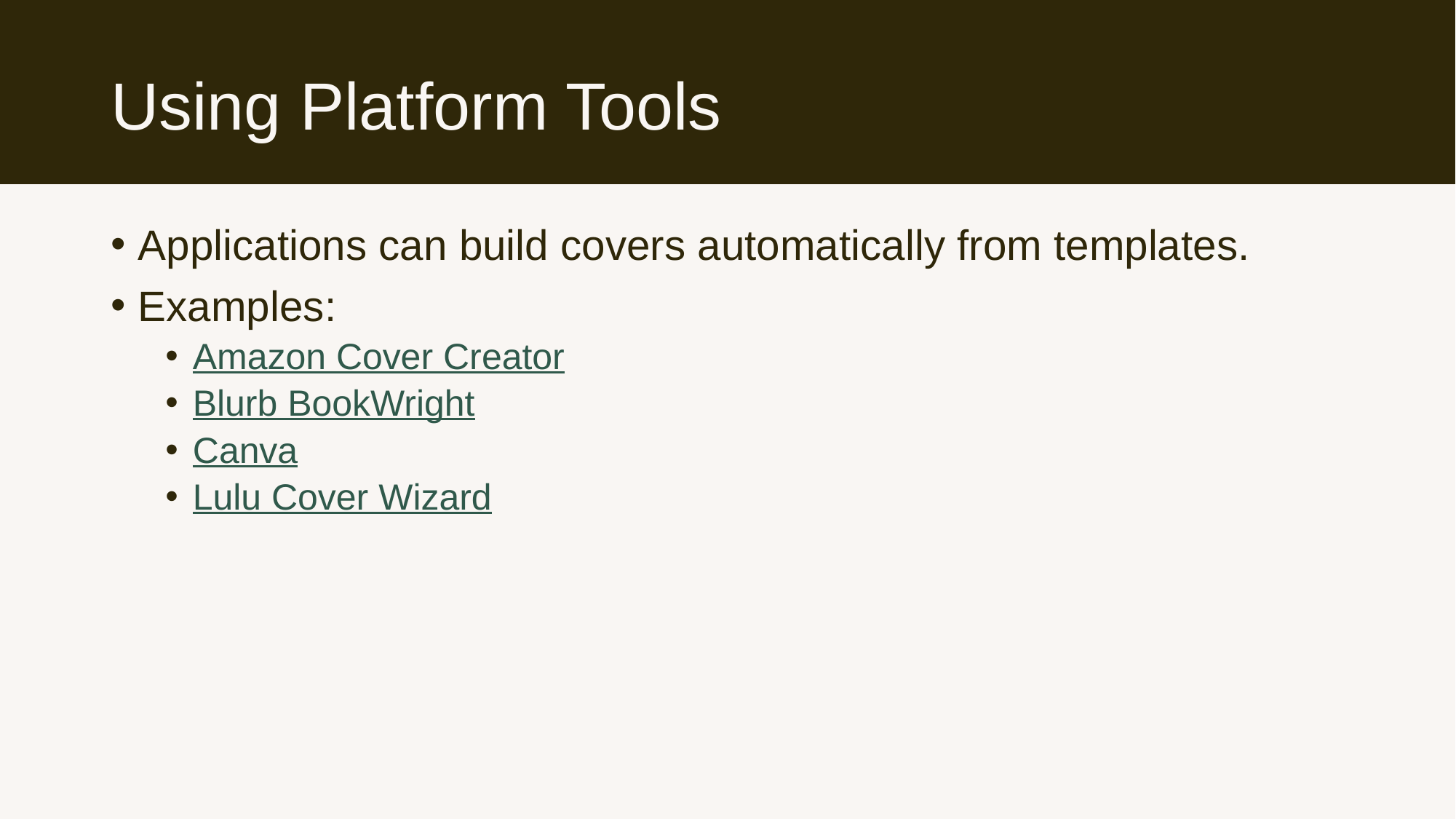

# Using Platform Tools
Applications can build covers automatically from templates.
Examples:
Amazon Cover Creator
Blurb BookWright
Canva
Lulu Cover Wizard